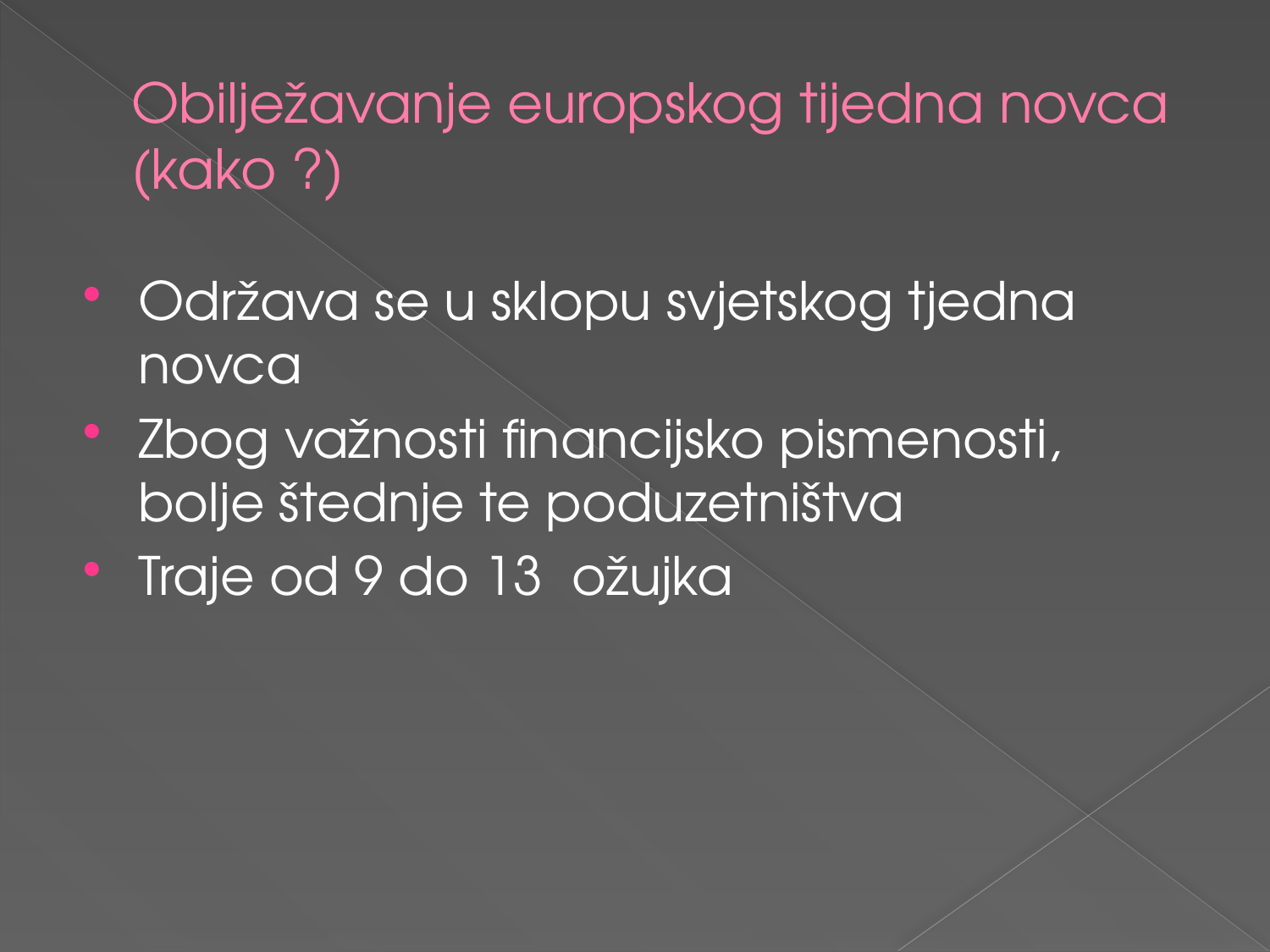

# Obilježavanje europskog tijedna novca (kako ?)
Održava se u sklopu svjetskog tjedna novca
Zbog važnosti financijsko pismenosti, bolje štednje te poduzetništva
Traje od 9 do 13  ožujka